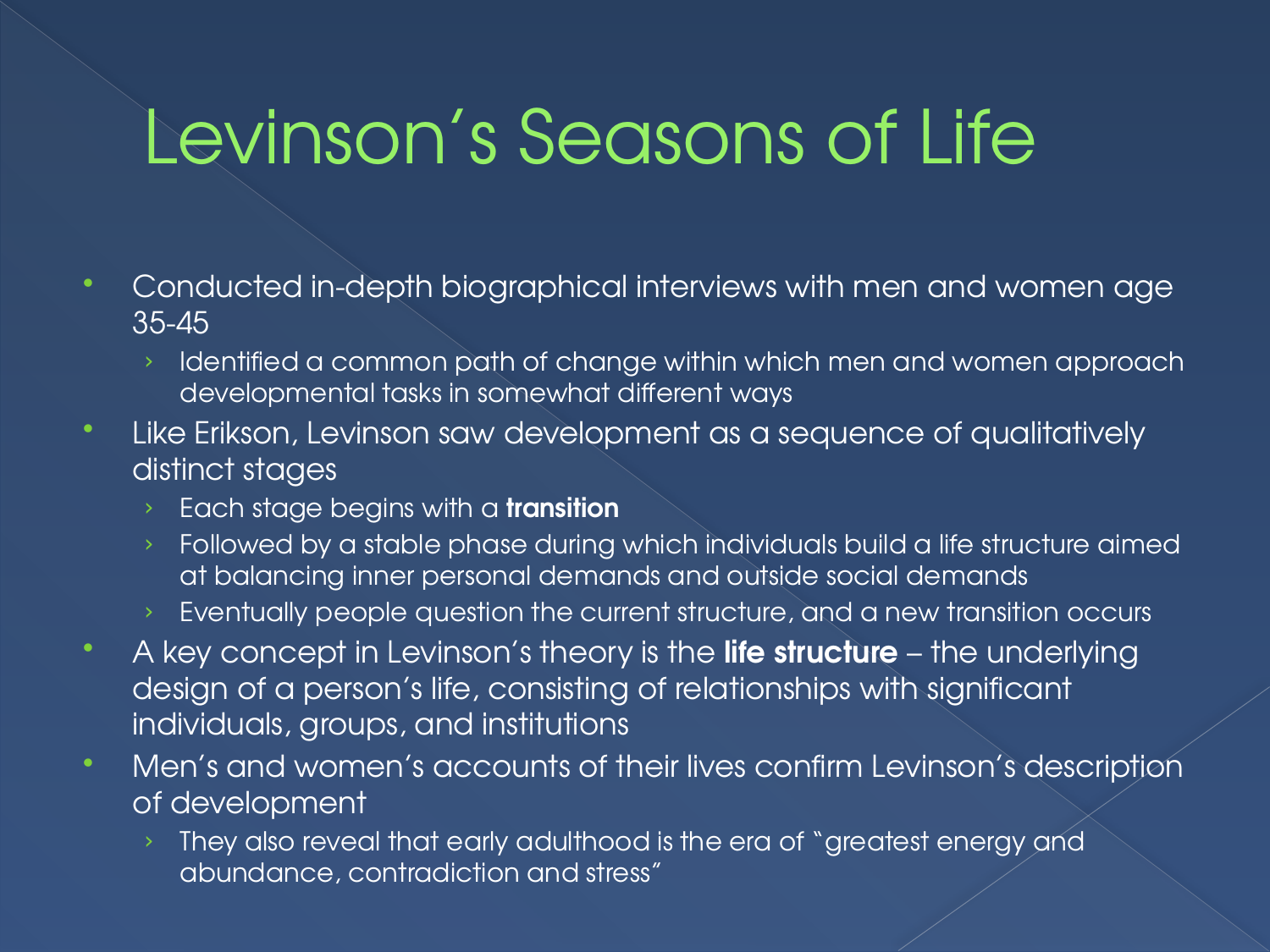

# Levinson’s Seasons of Life
Conducted in-depth biographical interviews with men and women age 35-45
Identified a common path of change within which men and women approach developmental tasks in somewhat different ways
Like Erikson, Levinson saw development as a sequence of qualitatively distinct stages
Each stage begins with a transition
Followed by a stable phase during which individuals build a life structure aimed at balancing inner personal demands and outside social demands
Eventually people question the current structure, and a new transition occurs
A key concept in Levinson’s theory is the life structure – the underlying design of a person’s life, consisting of relationships with significant individuals, groups, and institutions
Men’s and women’s accounts of their lives confirm Levinson’s description of development
They also reveal that early adulthood is the era of “greatest energy and abundance, contradiction and stress”